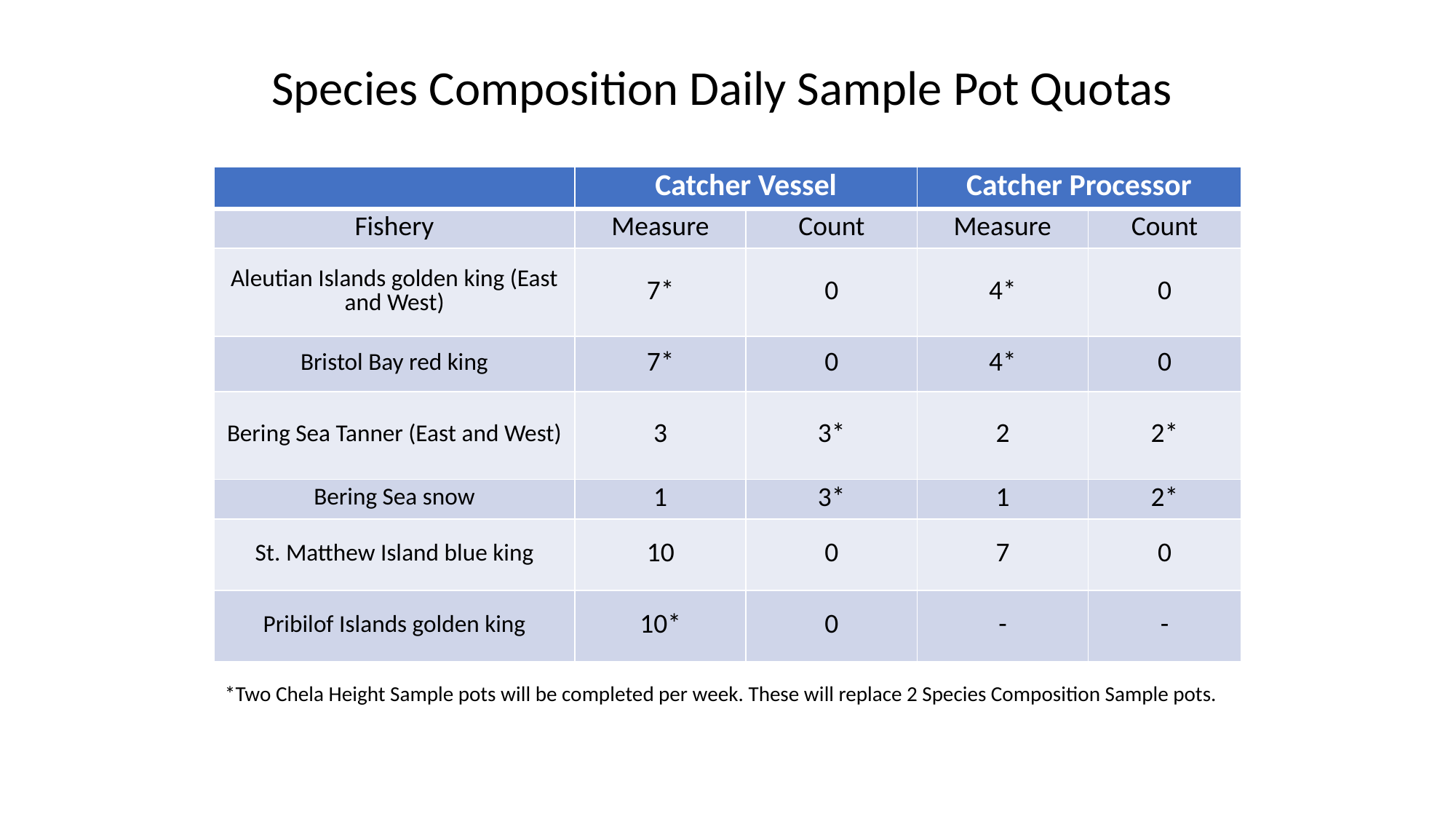

# Species Composition Daily Sample Pot Quotas
|  | Catcher Vessel |  | Catcher Processor |  |
| --- | --- | --- | --- | --- |
| Fishery | Measure | Count | Measure | Count |
| Aleutian Islands golden king (East and West) | 7\* | 0 | 4\* | 0 |
| Bristol Bay red king | 7\* | 0 | 4\* | 0 |
| Bering Sea Tanner (East and West) | 3 | 3\* | 2 | 2\* |
| Bering Sea snow | 1 | 3\* | 1 | 2\* |
| St. Matthew Island blue king | 10 | 0 | 7 | 0 |
| Pribilof Islands golden king | 10\* | 0 | - | - |
*Two Chela Height Sample pots will be completed per week. These will replace 2 Species Composition Sample pots.